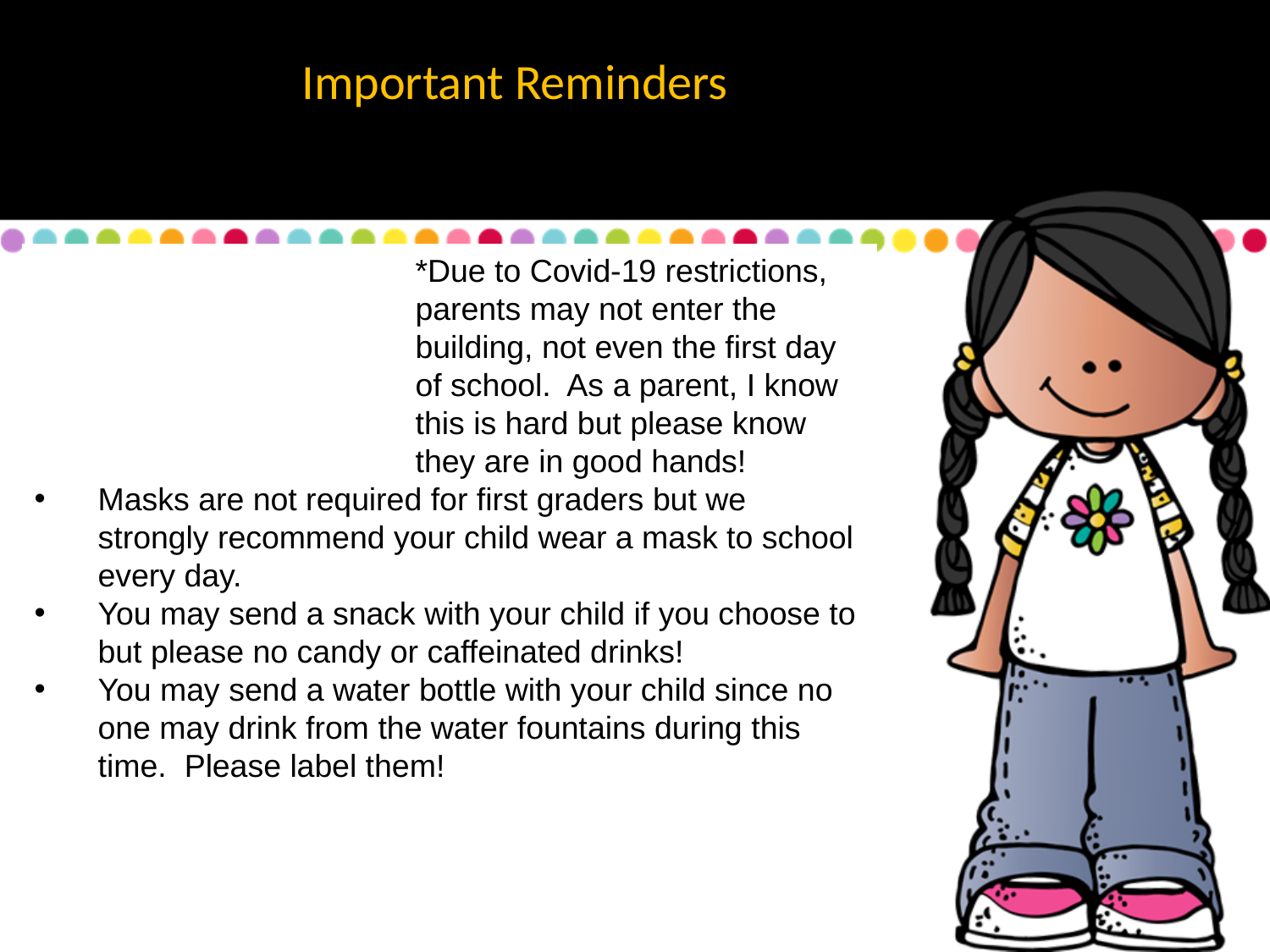

IImpoImportant Reminders
*Due to Covid-19 restrictions, parents may not enter the building, not even the first day of school.  As a parent, I know this is hard but please know they are in good hands!
Masks are not required for first graders but we strongly recommend your child wear a mask to school every day.
You may send a snack with your child if you choose to but please no candy or caffeinated drinks!
You may send a water bottle with your child since no one may drink from the water fountains during this time.  Please label them!